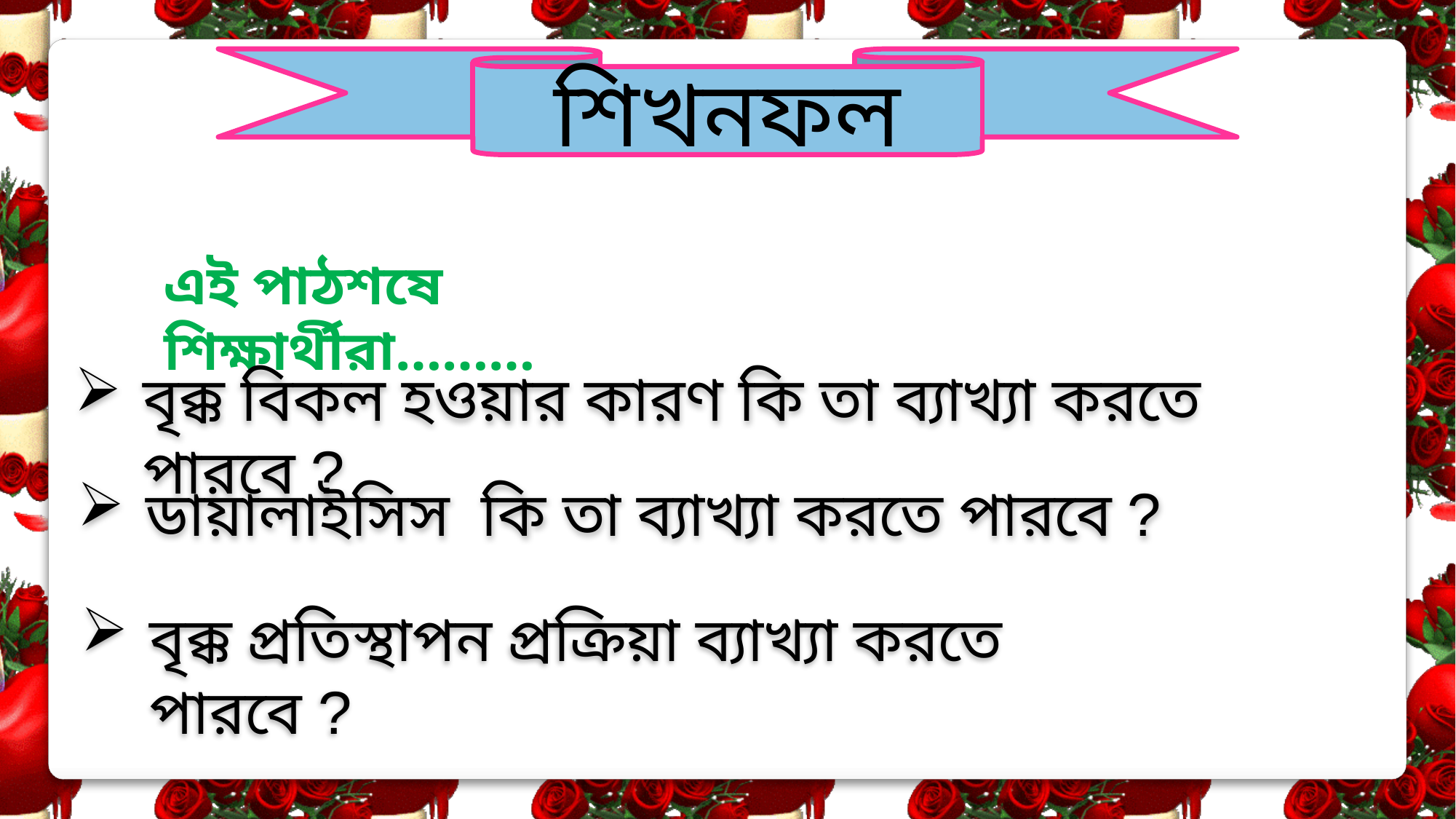

শিখনফল
এই পাঠশষে  শিক্ষার্থীরা………
বৃক্ক বিকল হওয়ার কারণ কি তা ব্যাখ্যা করতে পারবে ?
ডায়ালাইসিস  কি তা ব্যাখ্যা করতে পারবে ?
বৃক্ক প্রতিস্থাপন প্রক্রিয়া ব্যাখ্যা করতে পারবে ?